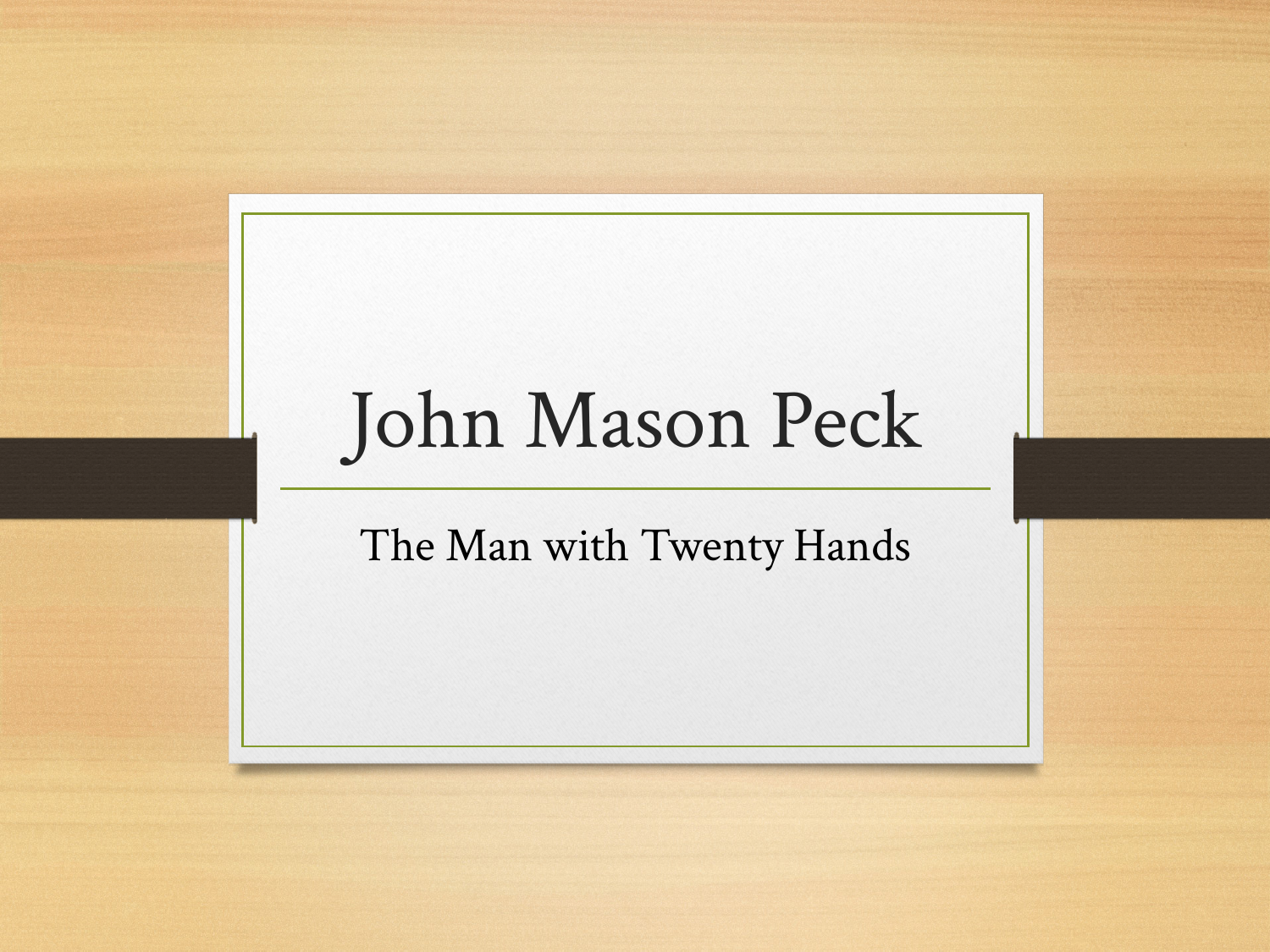

# John Mason Peck
The Man with Twenty Hands